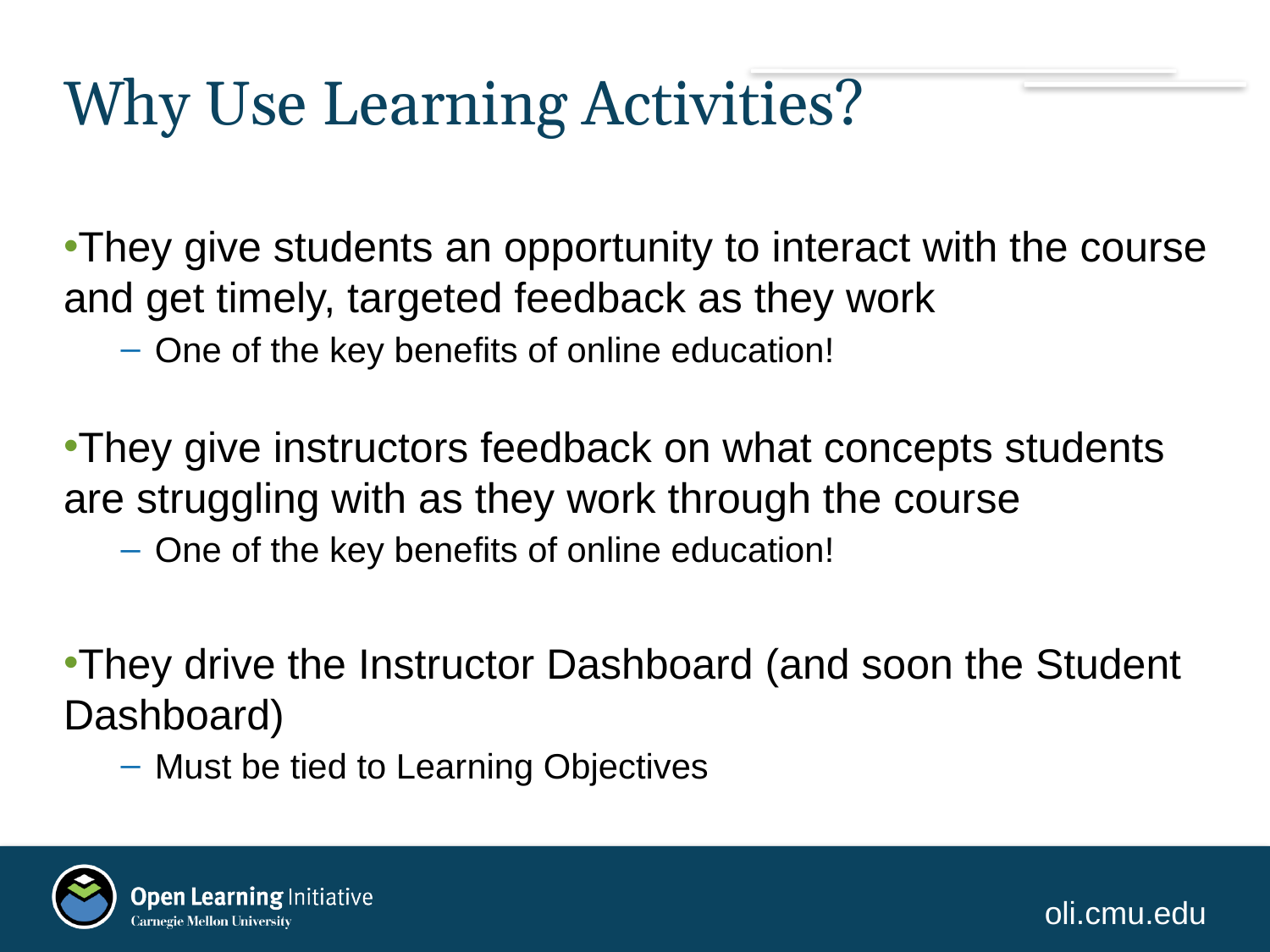

# Why Use Learning Activities?

They give students an opportunity to interact with the course and get timely, targeted feedback as they work
One of the key benefits of online education!

They give instructors feedback on what concepts students are struggling with as they work through the course
One of the key benefits of online education!

They drive the Instructor Dashboard (and soon the Student Dashboard)
Must be tied to Learning Objectives